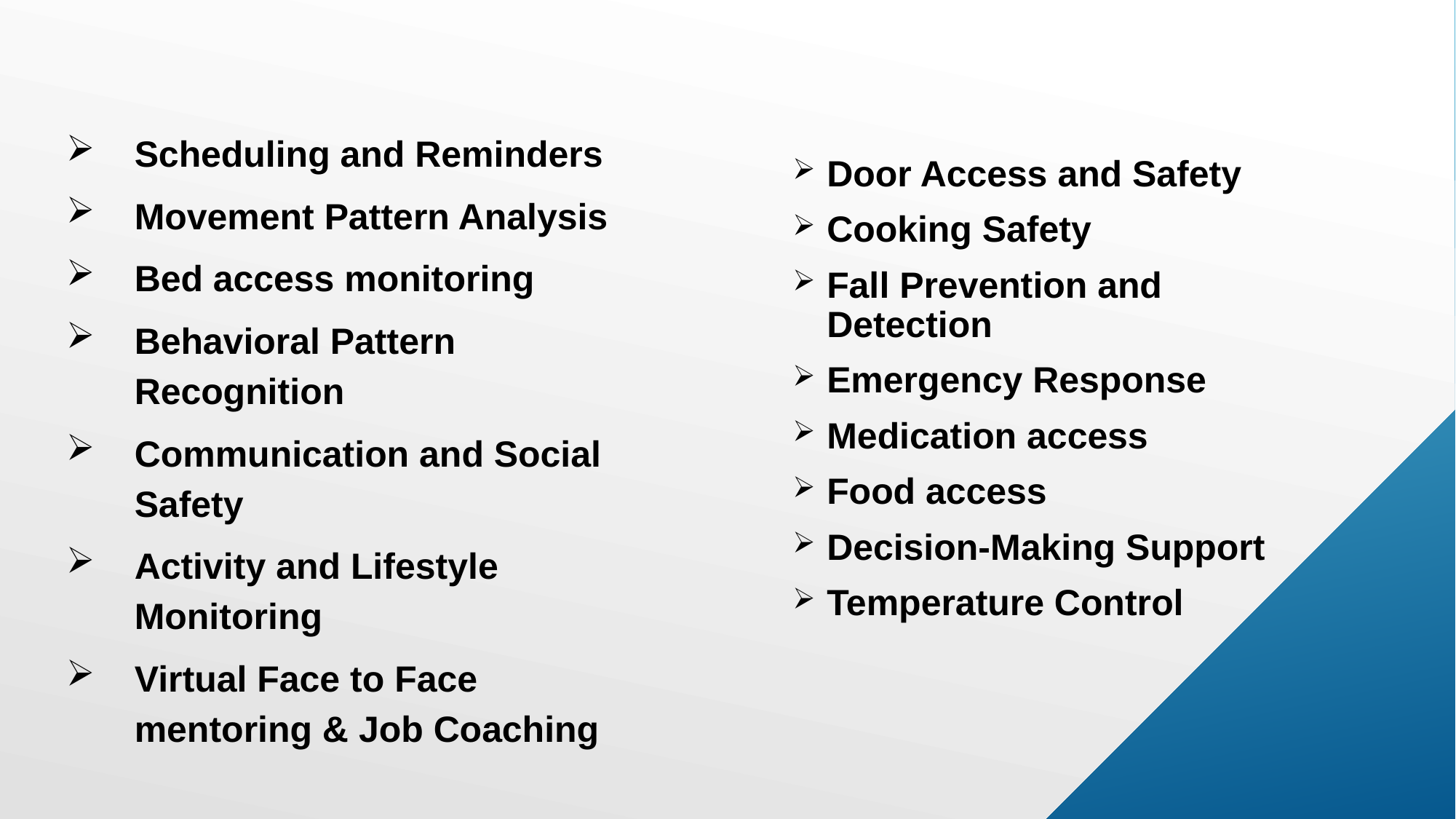

Door Access and Safety
Cooking Safety
Fall Prevention and Detection
Emergency Response
Medication access
Food access
Decision-Making Support
Temperature Control

Scheduling and Reminders
Movement Pattern Analysis
Bed access monitoring
Behavioral Pattern Recognition
Communication and Social Safety
Activity and Lifestyle Monitoring
Virtual Face to Face mentoring & Job Coaching